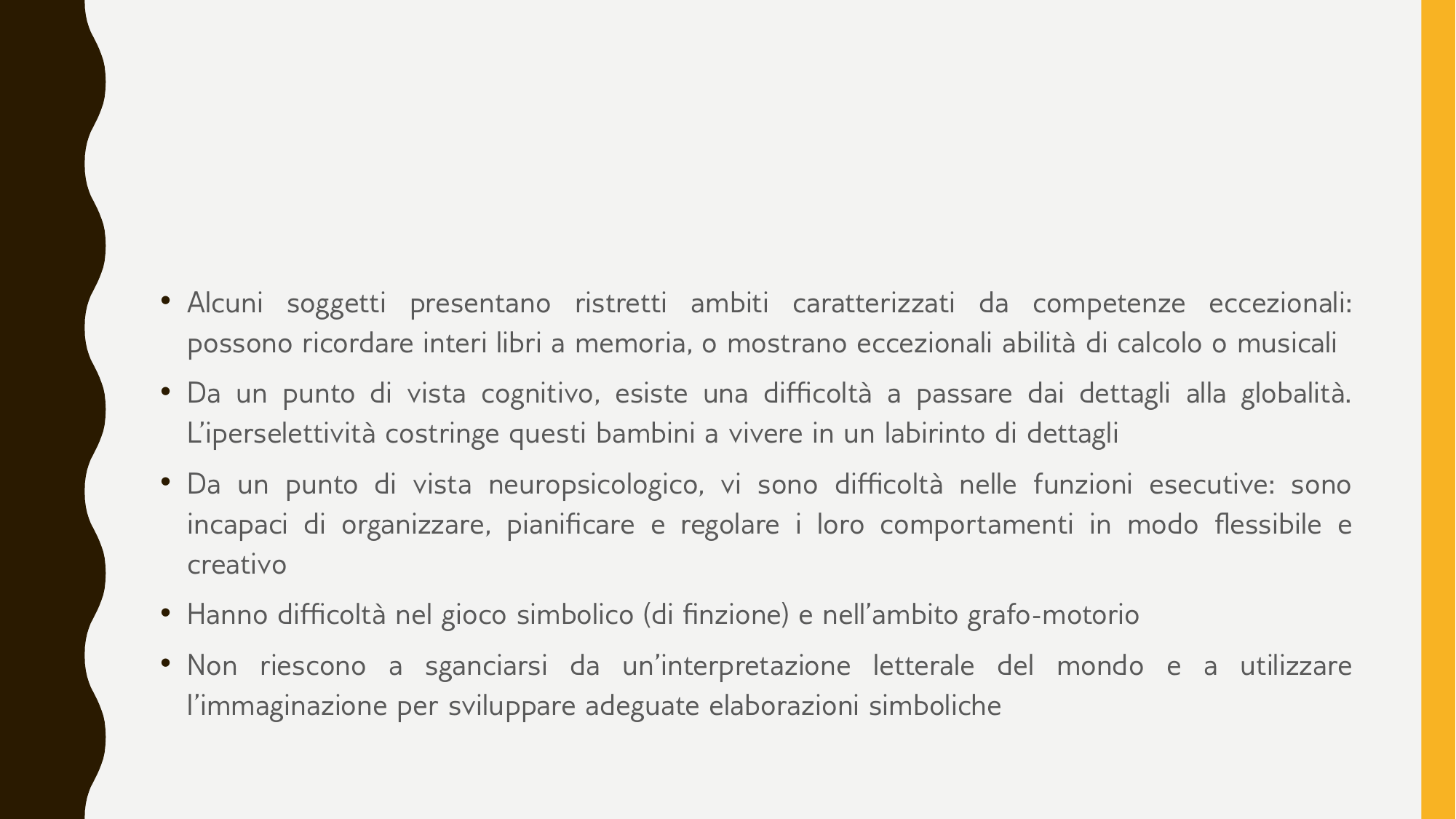

#
Alcuni soggetti presentano ristretti ambiti caratterizzati da competenze eccezionali: possono ricordare interi libri a memoria, o mostrano eccezionali abilità di calcolo o musicali
Da un punto di vista cognitivo, esiste una difficoltà a passare dai dettagli alla globalità. L’iperselettività costringe questi bambini a vivere in un labirinto di dettagli
Da un punto di vista neuropsicologico, vi sono difficoltà nelle funzioni esecutive: sono incapaci di organizzare, pianificare e regolare i loro comportamenti in modo flessibile e creativo
Hanno difficoltà nel gioco simbolico (di finzione) e nell’ambito grafo-motorio
Non riescono a sganciarsi da un’interpretazione letterale del mondo e a utilizzare l’immaginazione per sviluppare adeguate elaborazioni simboliche